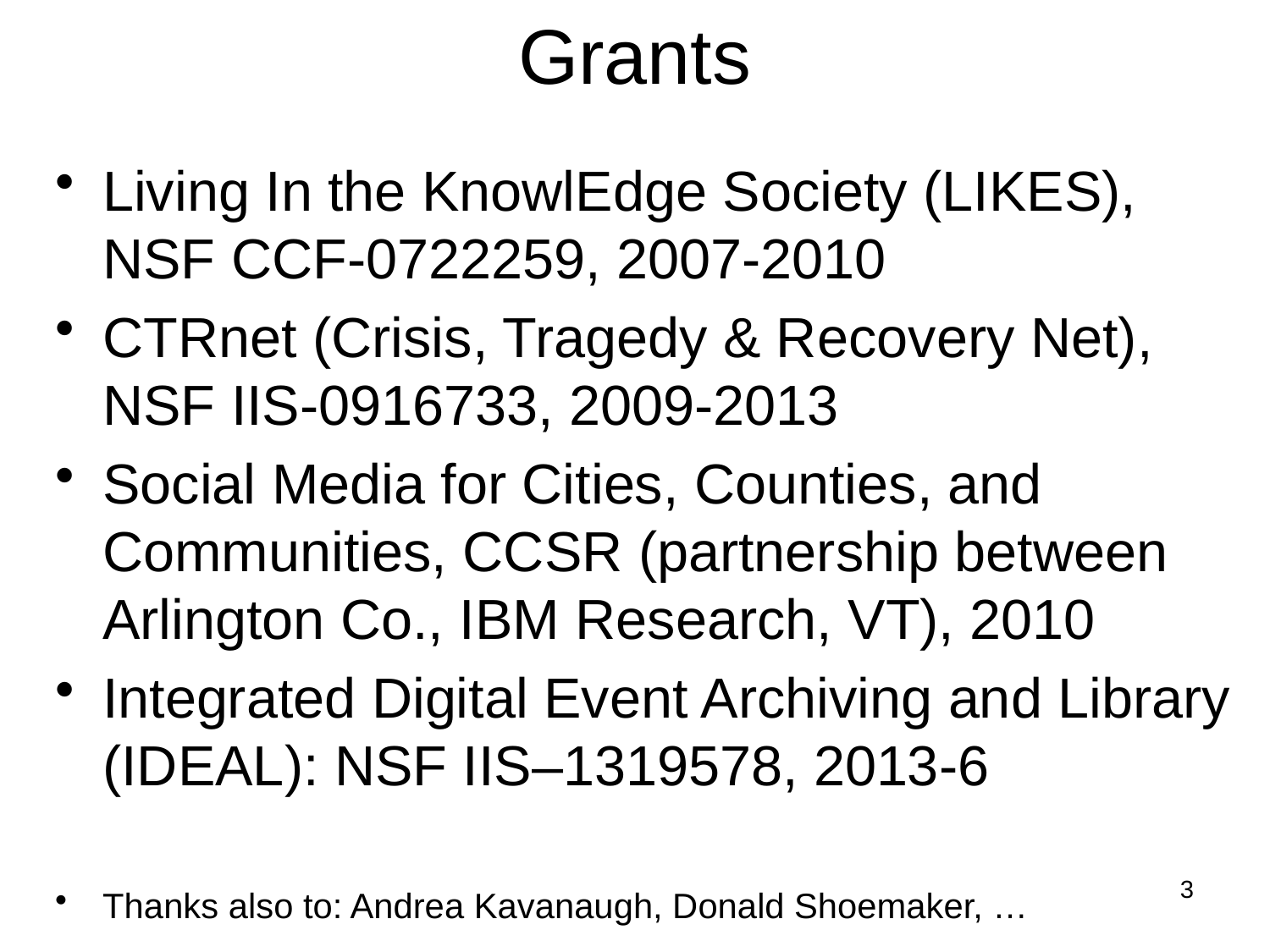

# Grants
Living In the KnowlEdge Society (LIKES), NSF CCF-0722259, 2007-2010
CTRnet (Crisis, Tragedy & Recovery Net), NSF IIS-0916733, 2009-2013
Social Media for Cities, Counties, and Communities, CCSR (partnership between Arlington Co., IBM Research, VT), 2010
Integrated Digital Event Archiving and Library (IDEAL): NSF IIS–1319578, 2013-6

Thanks also to: Andrea Kavanaugh, Donald Shoemaker, …
3